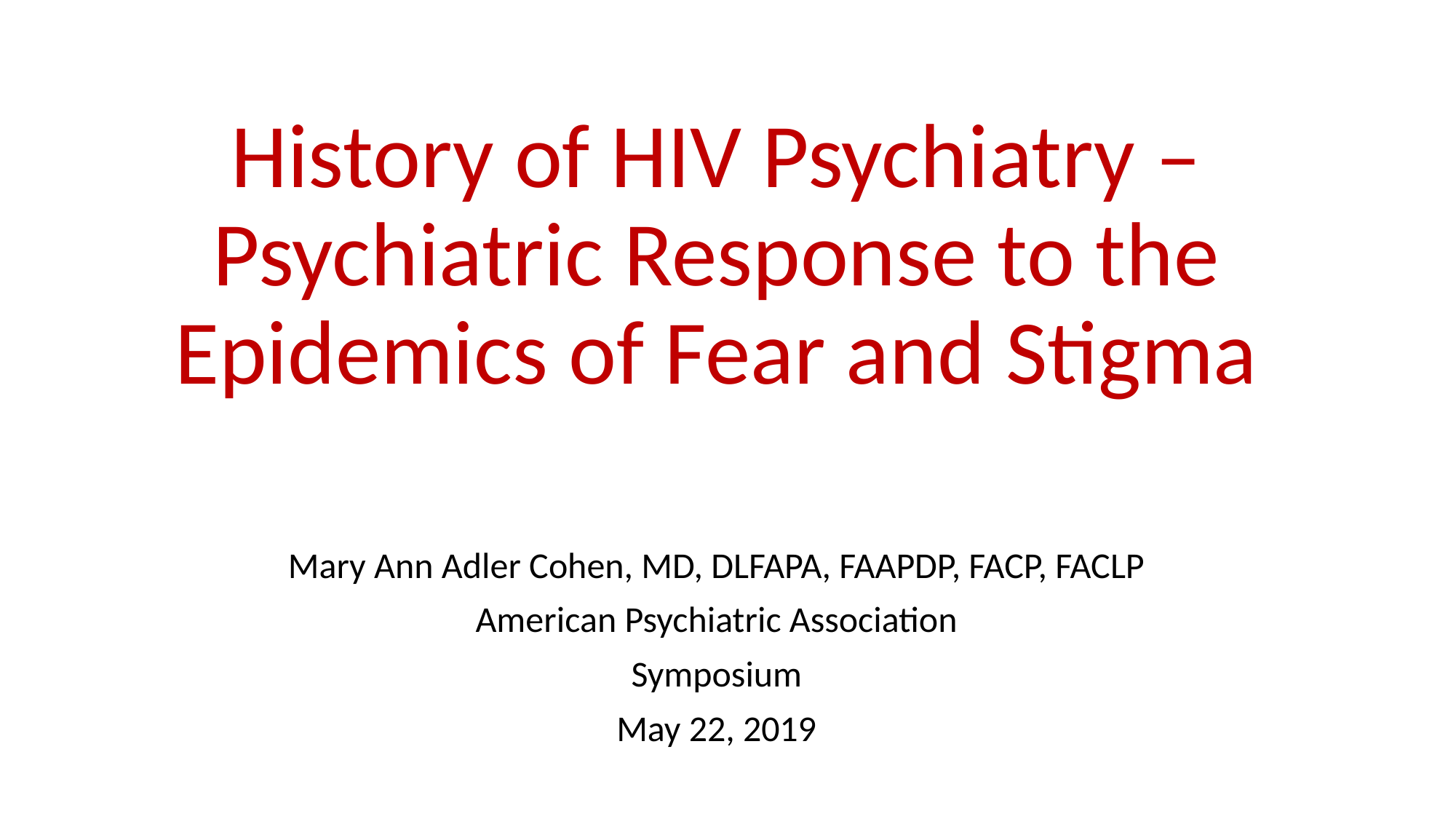

# History of HIV Psychiatry – Psychiatric Response to the Epidemics of Fear and Stigma
Mary Ann Adler Cohen, MD, DLFAPA, FAAPDP, FACP, FACLP
American Psychiatric Association
Symposium
May 22, 2019